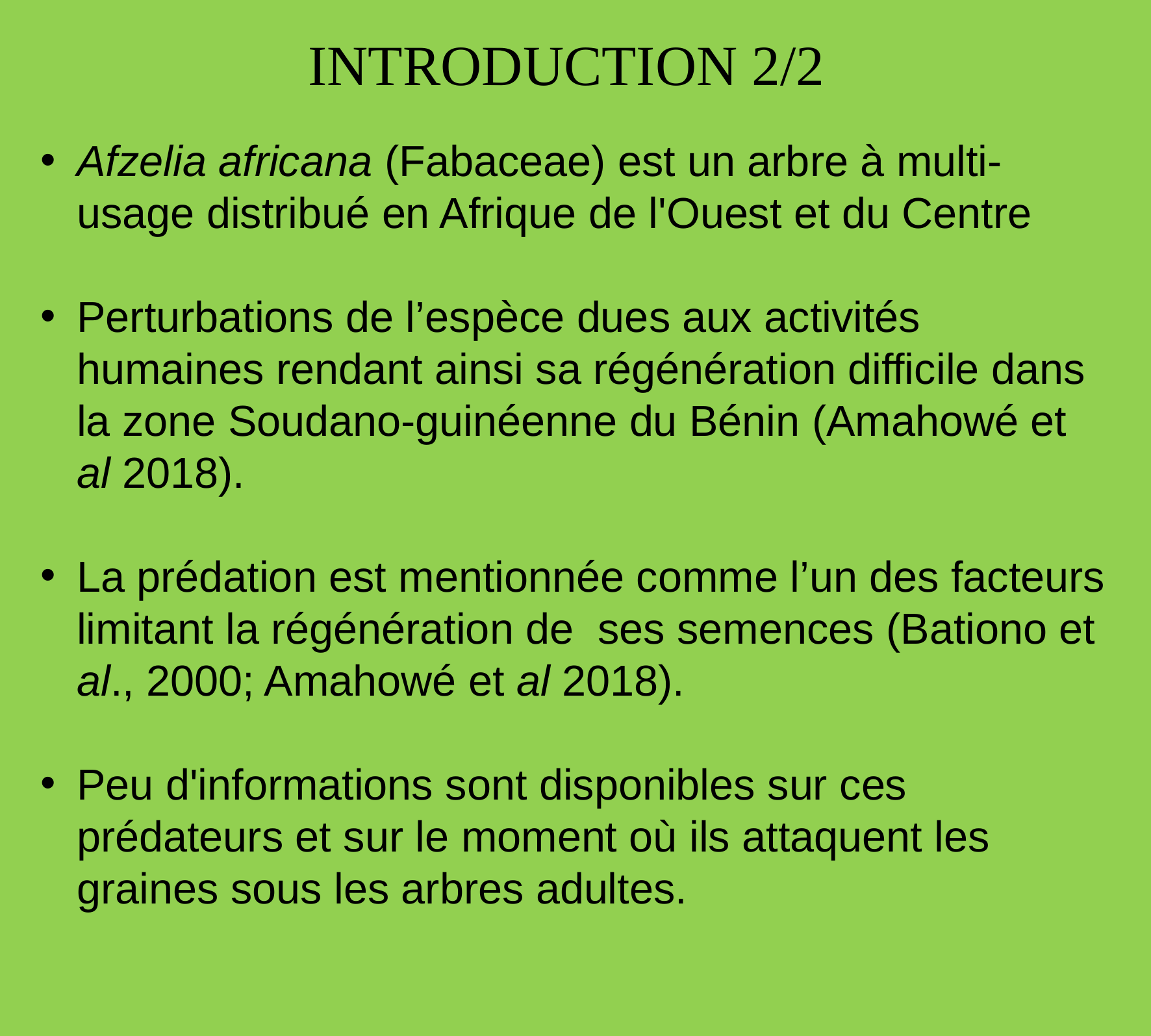

INTRODUCTION 2/2
Afzelia africana (Fabaceae) est un arbre à multi-usage distribué en Afrique de l'Ouest et du Centre

Perturbations de l’espèce dues aux activités humaines rendant ainsi sa régénération difficile dans la zone Soudano-guinéenne du Bénin (Amahowé et al 2018).

La prédation est mentionnée comme l’un des facteurs limitant la régénération de  ses semences (Bationo et al., 2000; Amahowé et al 2018).

Peu d'informations sont disponibles sur ces prédateurs et sur le moment où ils attaquent les graines sous les arbres adultes.